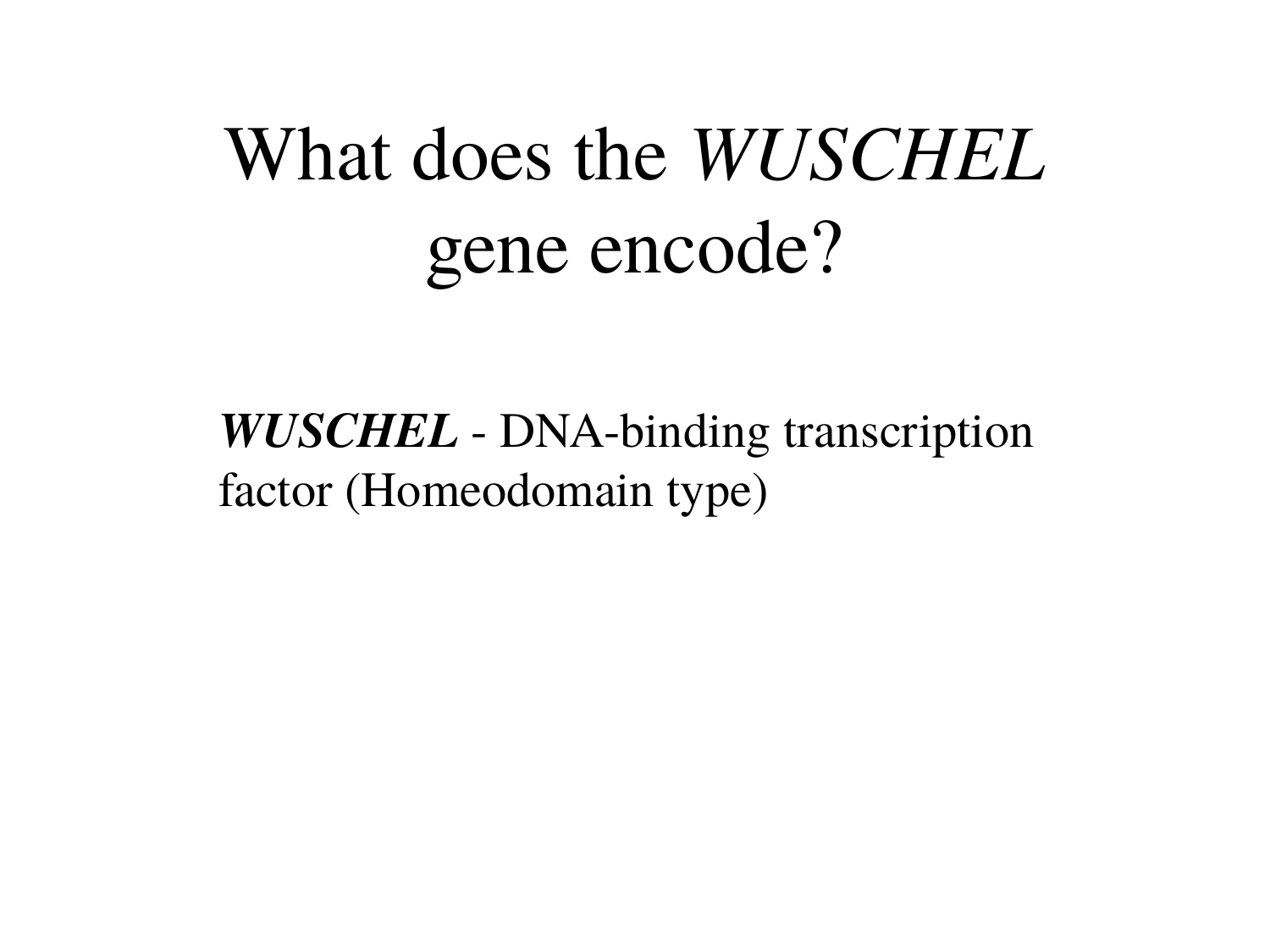

# What does the WUSCHEL gene encode?
WUSCHEL - DNA-binding transcription factor (Homeodomain type)